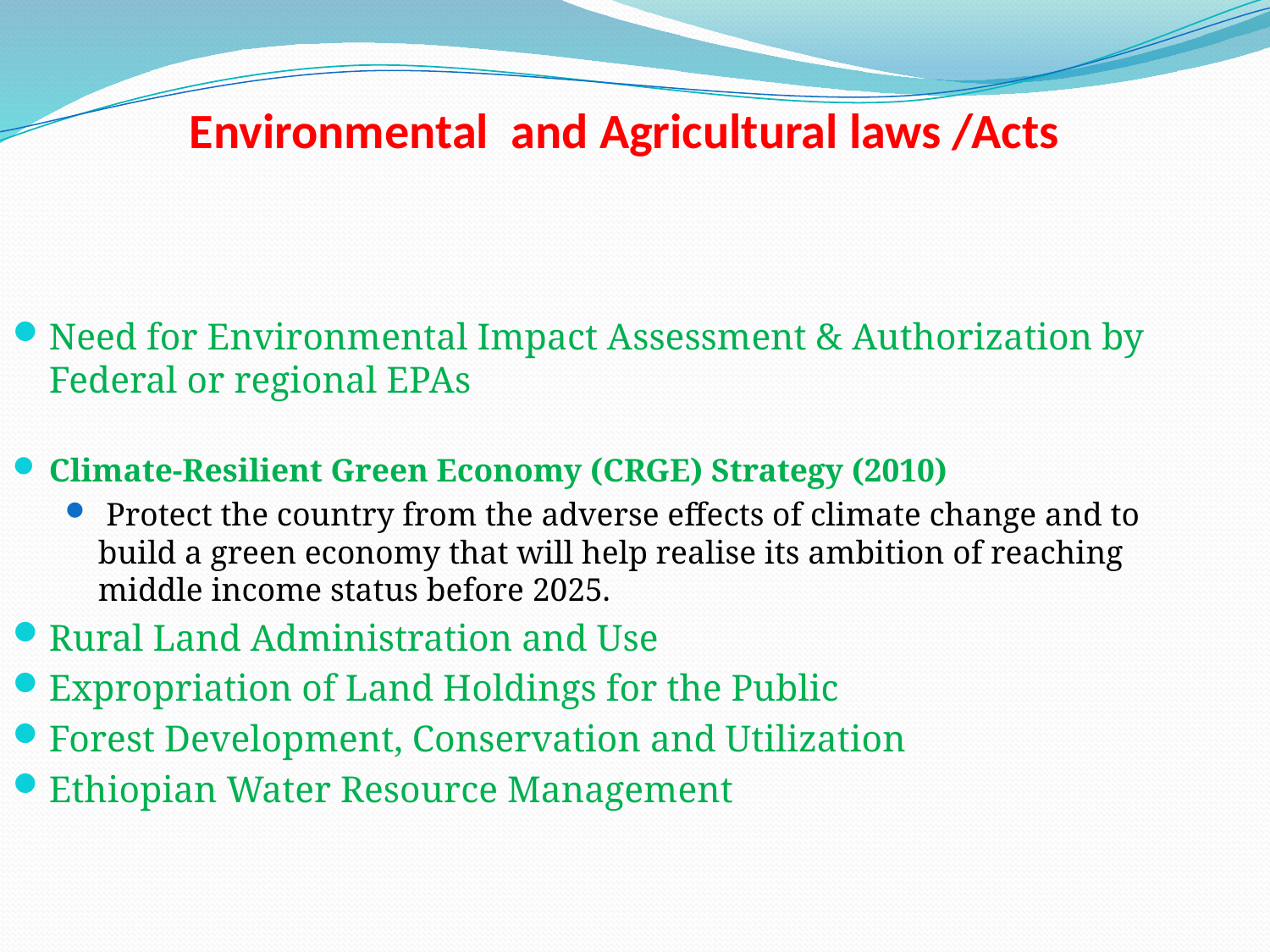

# Environmental  and Agricultural laws /Acts

Need for Environmental Impact Assessment & Authorization by Federal or regional EPAs

Climate-Resilient Green Economy (CRGE) Strategy (2010)
 Protect the country from the adverse effects of climate change and to build a green economy that will help realise its ambition of reaching middle income status before 2025.
Rural Land Administration and Use
Expropriation of Land Holdings for the Public
Forest Development, Conservation and Utilization
Ethiopian Water Resource Management